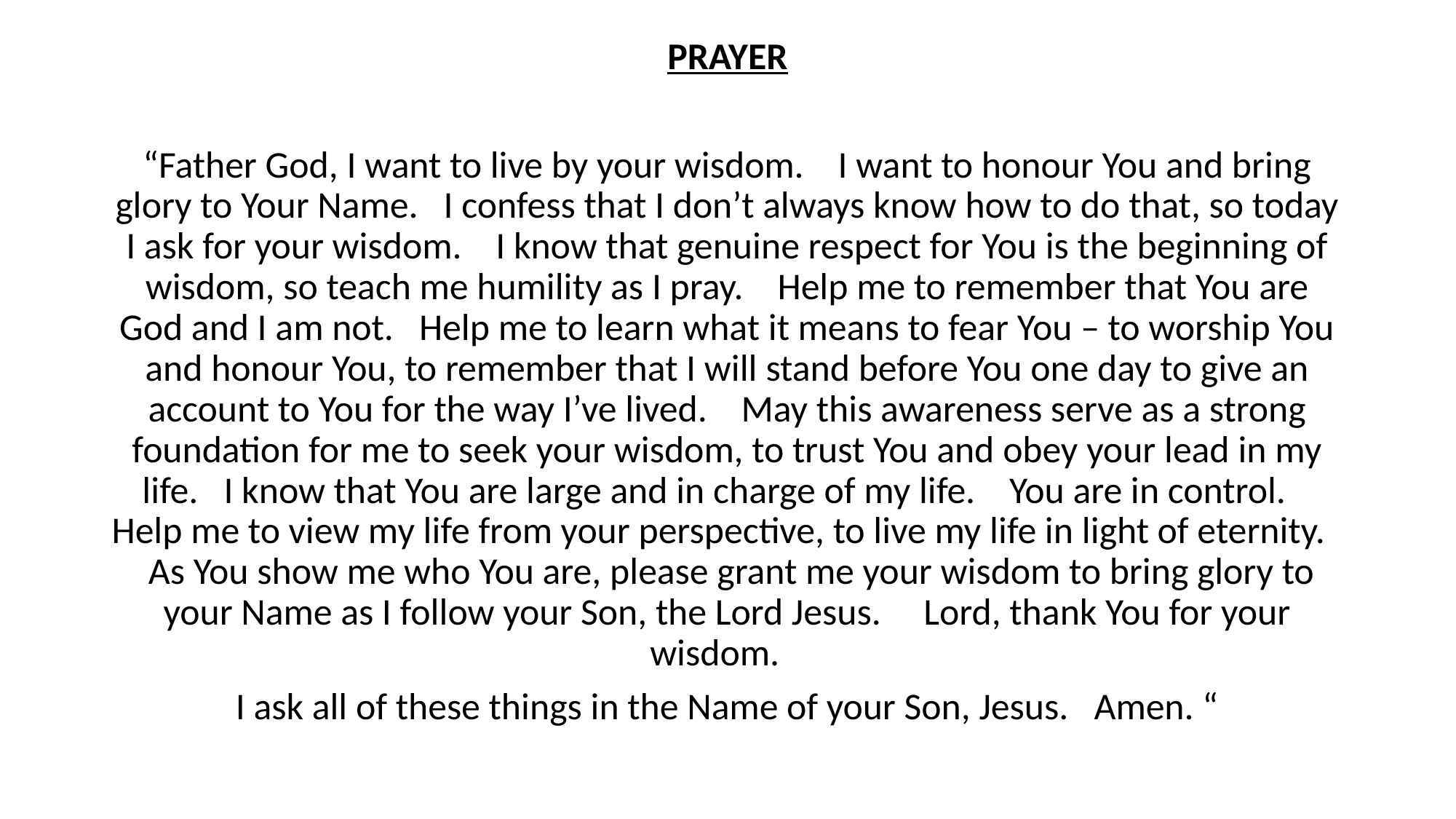

PRAYER

“Father God, I want to live by your wisdom.    I want to honour You and bring glory to Your Name.   I confess that I don’t always know how to do that, so today I ask for your wisdom.    I know that genuine respect for You is the beginning of wisdom, so teach me humility as I pray.    Help me to remember that You are God and I am not.   Help me to learn what it means to fear You – to worship You and honour You, to remember that I will stand before You one day to give an account to You for the way I’ve lived.    May this awareness serve as a strong foundation for me to seek your wisdom, to trust You and obey your lead in my life.   I know that You are large and in charge of my life.    You are in control.    Help me to view my life from your perspective, to live my life in light of eternity.    As You show me who You are, please grant me your wisdom to bring glory to your Name as I follow your Son, the Lord Jesus.     Lord, thank You for your wisdom.
I ask all of these things in the Name of your Son, Jesus.   Amen. “